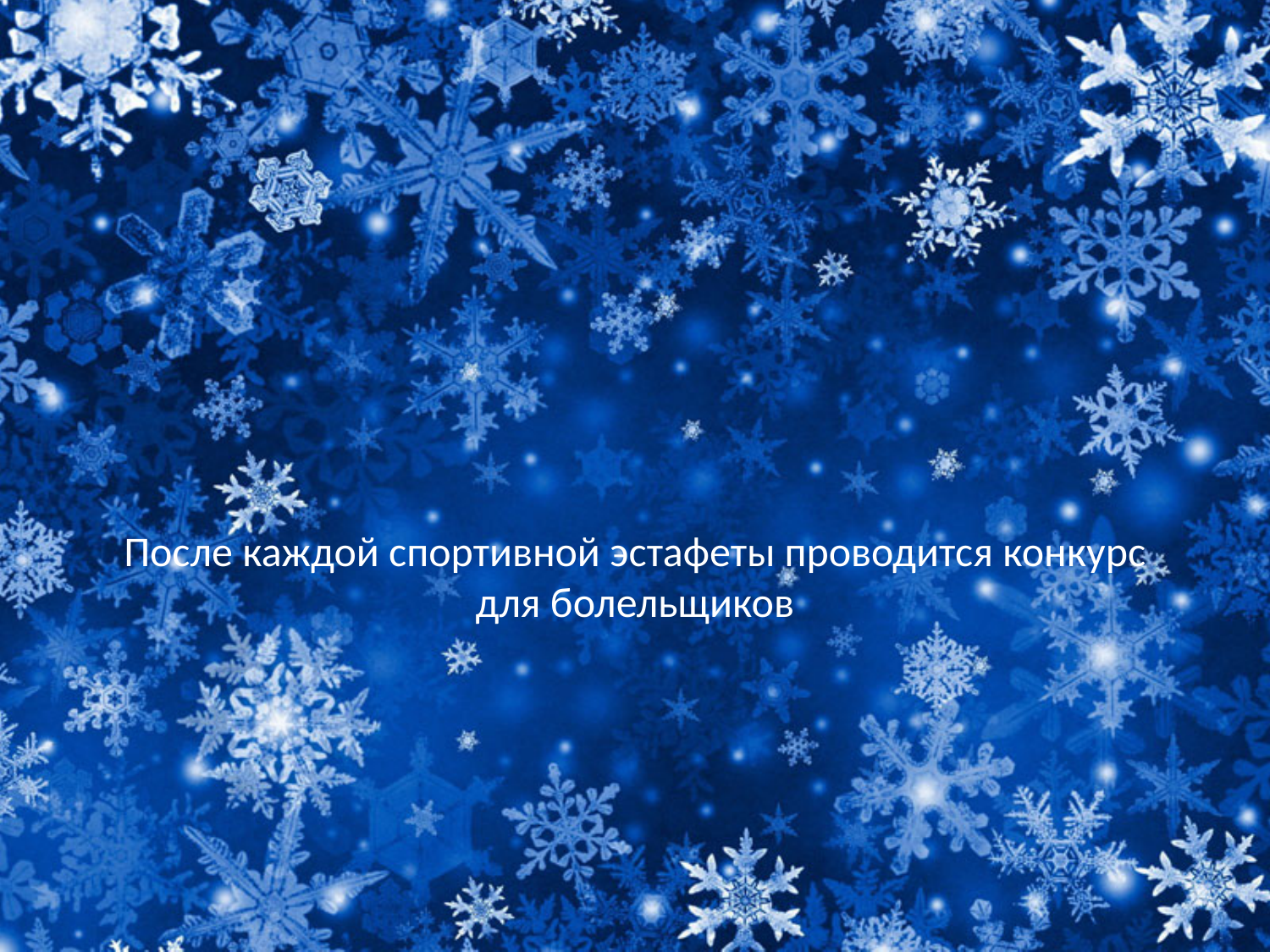

# После каждой спортивной эстафеты проводится конкурс для болельщиков